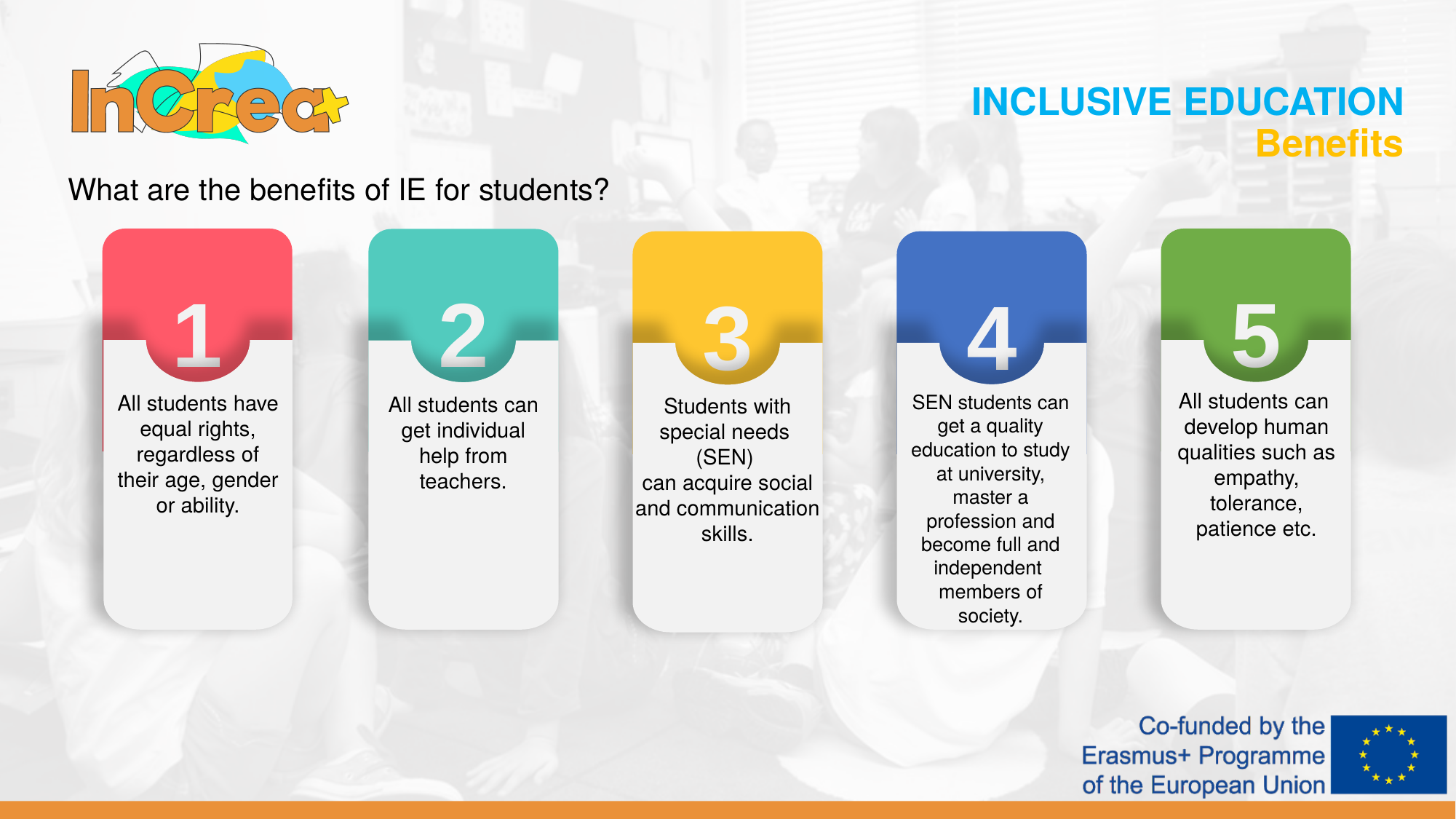

INCLUSIVE EDUCATION
Benefits
What are the benefits of IE for students?

1

5

2

3

4

All students can  develop human qualities such as empathy, tolerance, patience etc.
All students have equal rights, regardless of their age, gender or ability.
SEN students can get a quality education to study at university, master a profession and become full and independent  members of society.
All students can get individual help from teachers.
Students with special needs
(SEN)
can acquire social and communication skills.